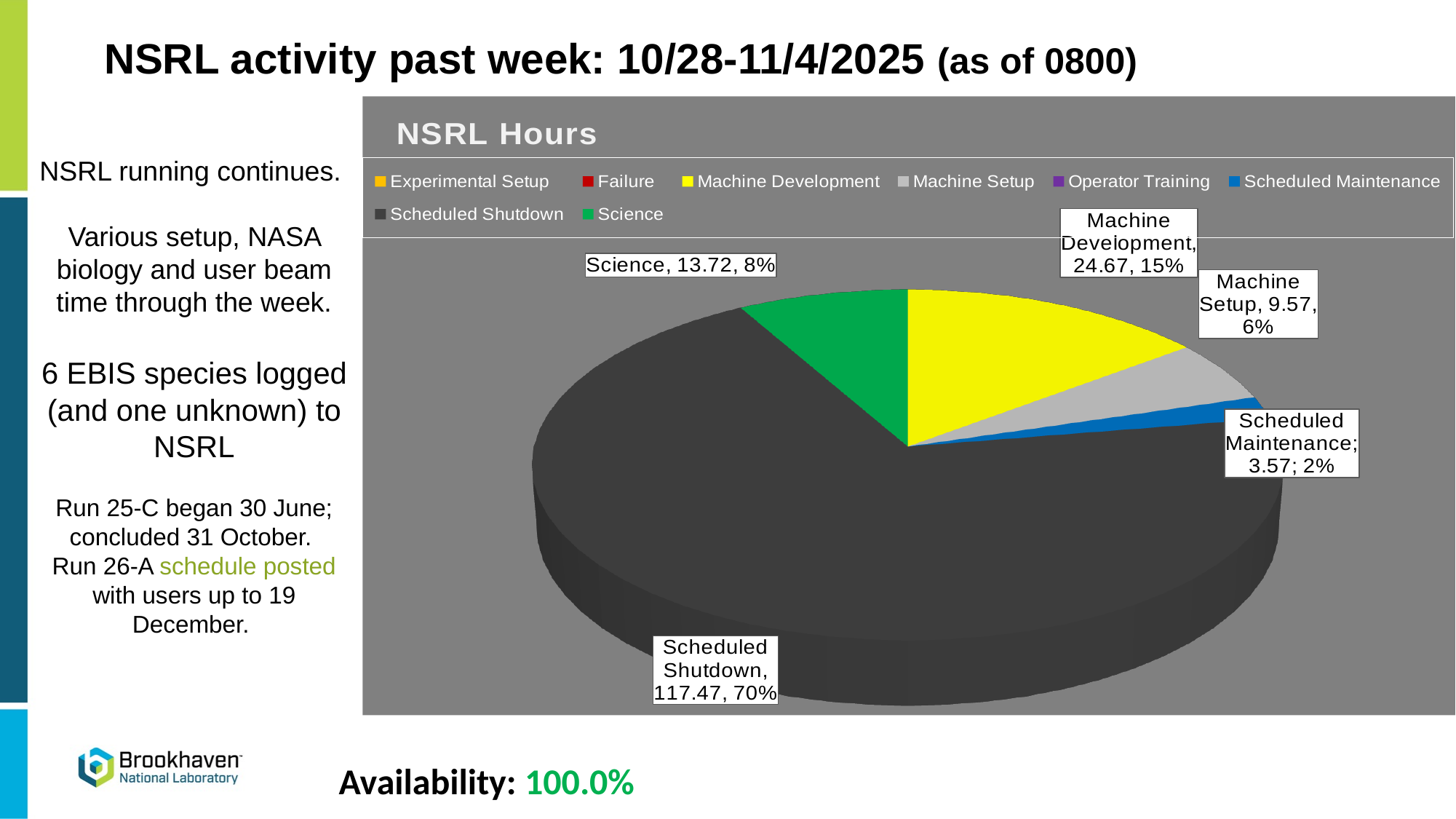

NSRL activity past week: 10/28-11/4/2025 (as of 0800)

[unsupported chart]

NSRL running continues.
Various setup, NASA biology and user beam time through the week.

6 EBIS species logged (and one unknown) to NSRL
Run 25-C began 30 June; concluded 31 October.
Run 26-A schedule posted with users up to 19 December.
Availability: 100.0%